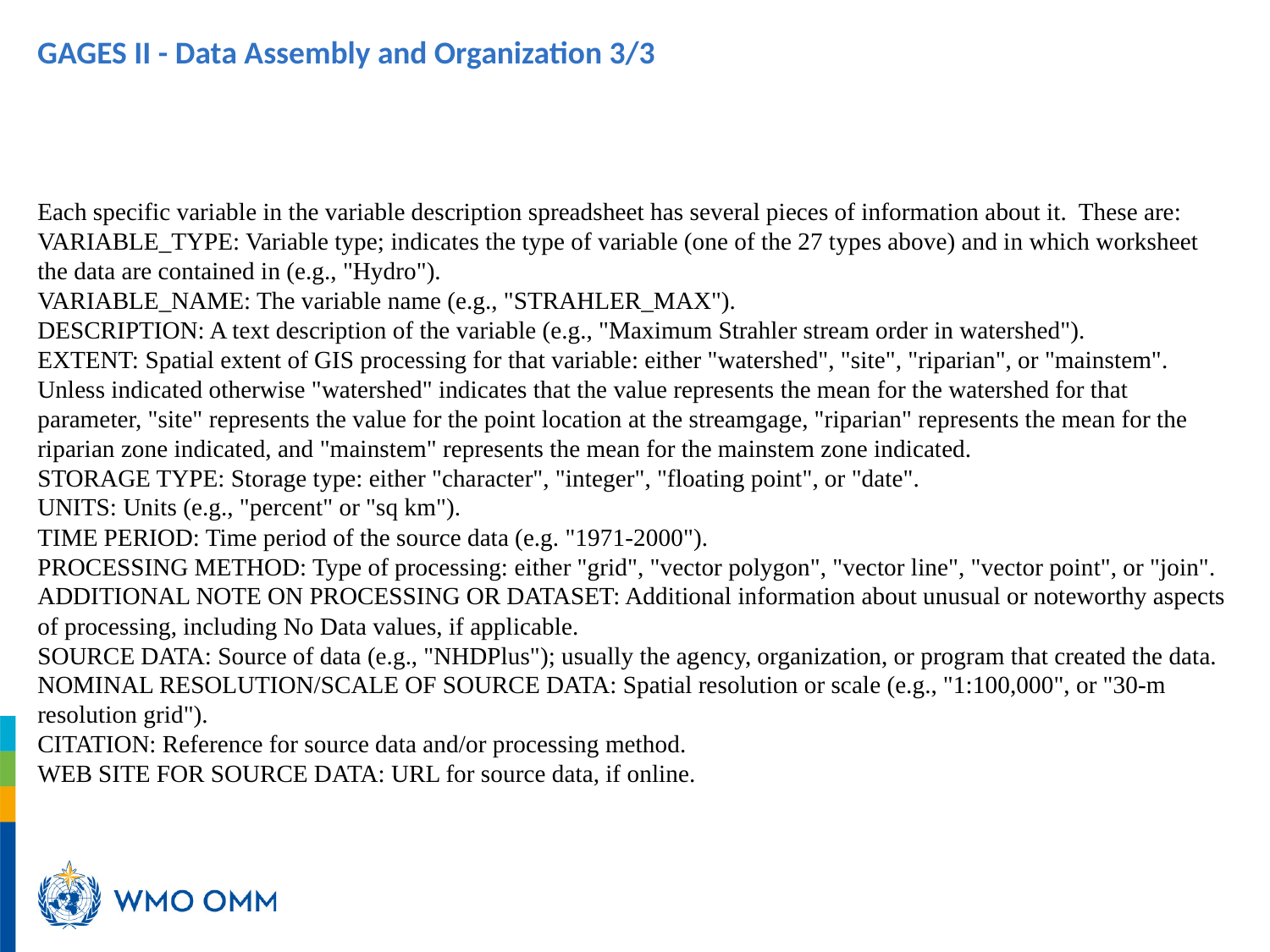

GAGES II - Data Assembly and Organization 3/3
Each specific variable in the variable description spreadsheet has several pieces of information about it.  These are:
VARIABLE_TYPE: Variable type; indicates the type of variable (one of the 27 types above) and in which worksheet the data are contained in (e.g., "Hydro").
VARIABLE_NAME: The variable name (e.g., "STRAHLER_MAX").
DESCRIPTION: A text description of the variable (e.g., "Maximum Strahler stream order in watershed").
EXTENT: Spatial extent of GIS processing for that variable: either "watershed", "site", "riparian", or "mainstem". Unless indicated otherwise "watershed" indicates that the value represents the mean for the watershed for that parameter, "site" represents the value for the point location at the streamgage, "riparian" represents the mean for the riparian zone indicated, and "mainstem" represents the mean for the mainstem zone indicated.
STORAGE TYPE: Storage type: either "character", "integer", "floating point", or "date".
UNITS: Units (e.g., "percent" or "sq km").
TIME PERIOD: Time period of the source data (e.g. "1971-2000").
PROCESSING METHOD: Type of processing: either "grid", "vector polygon", "vector line", "vector point", or "join".
ADDITIONAL NOTE ON PROCESSING OR DATASET: Additional information about unusual or noteworthy aspects of processing, including No Data values, if applicable.
SOURCE DATA: Source of data (e.g., "NHDPlus"); usually the agency, organization, or program that created the data.
NOMINAL RESOLUTION/SCALE OF SOURCE DATA: Spatial resolution or scale (e.g., "1:100,000", or "30-m resolution grid").
CITATION: Reference for source data and/or processing method.
WEB SITE FOR SOURCE DATA: URL for source data, if online.